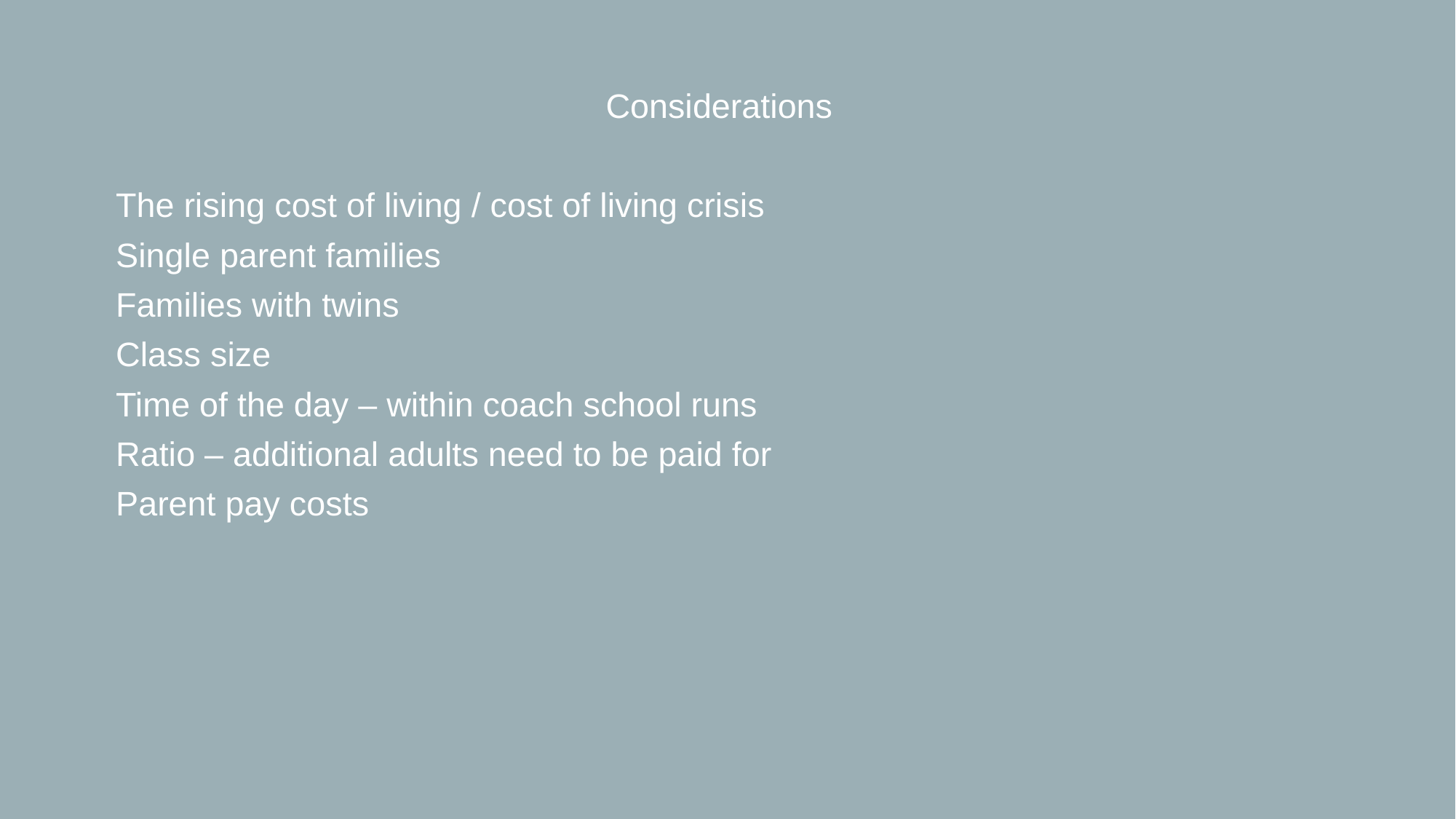

Considerations

The rising cost of living / cost of living crisis
Single parent families
Families with twins
Class size
Time of the day – within coach school runs
Ratio – additional adults need to be paid for
Parent pay costs